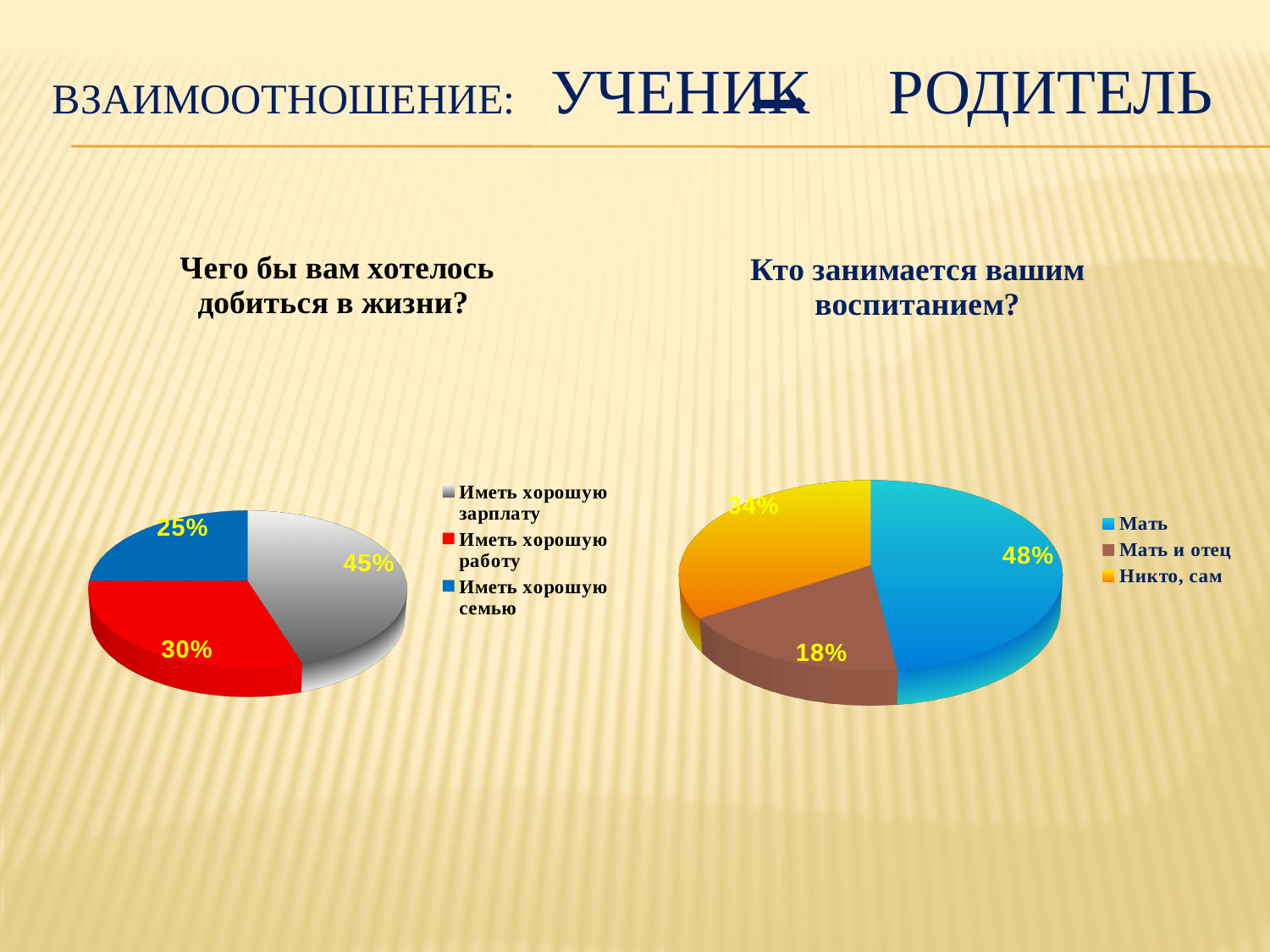

# Взаимоотношение:   УЧЕНИК     РОДИТЕЛЬ

[unsupported chart]

[unsupported chart]